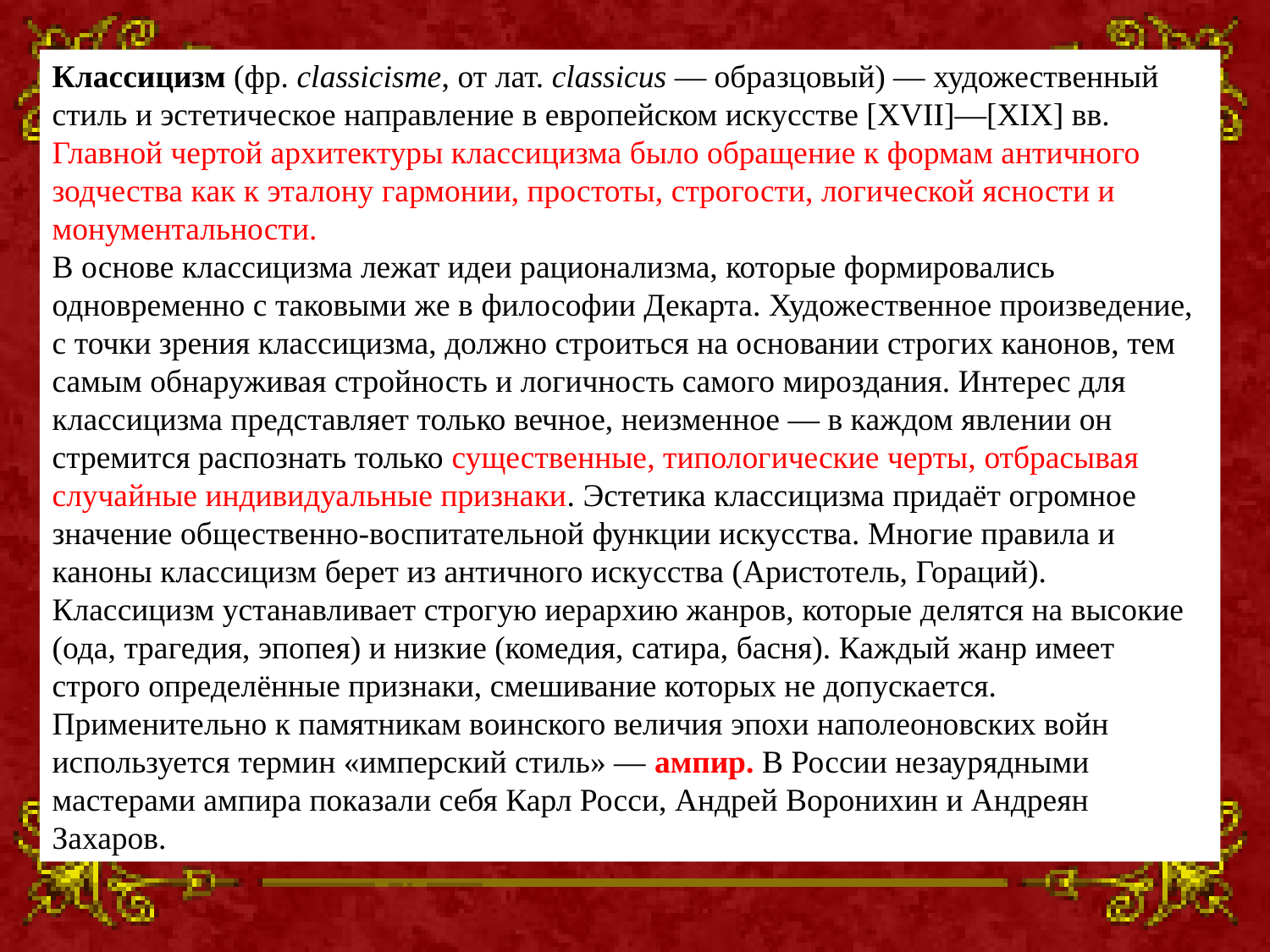

Классицизм (фр. classicisme, от лат. classicus — образцовый) — художественный стиль и эстетическое направление в европейском искусстве [XVII]—[XIX] вв. Главной чертой архитектуры классицизма было обращение к формам античного зодчества как к эталону гармонии, простоты, строгости, логической ясности и монументальности.
В основе классицизма лежат идеи рационализма, которые формировались одновременно с таковыми же в философии Декарта. Художественное произведение, с точки зрения классицизма, должно строиться на основании строгих канонов, тем самым обнаруживая стройность и логичность самого мироздания. Интерес для классицизма представляет только вечное, неизменное — в каждом явлении он стремится распознать только существенные, типологические черты, отбрасывая случайные индивидуальные признаки. Эстетика классицизма придаёт огромное значение общественно-воспитательной функции искусства. Многие правила и каноны классицизм берет из античного искусства (Аристотель, Гораций).
Классицизм устанавливает строгую иерархию жанров, которые делятся на высокие (ода, трагедия, эпопея) и низкие (комедия, сатира, басня). Каждый жанр имеет строго определённые признаки, смешивание которых не допускается.
Применительно к памятникам воинского величия эпохи наполеоновских войн используется термин «имперский стиль» — ампир. В России незаурядными мастерами ампира показали себя Карл Росси, Андрей Воронихин и Андреян Захаров.